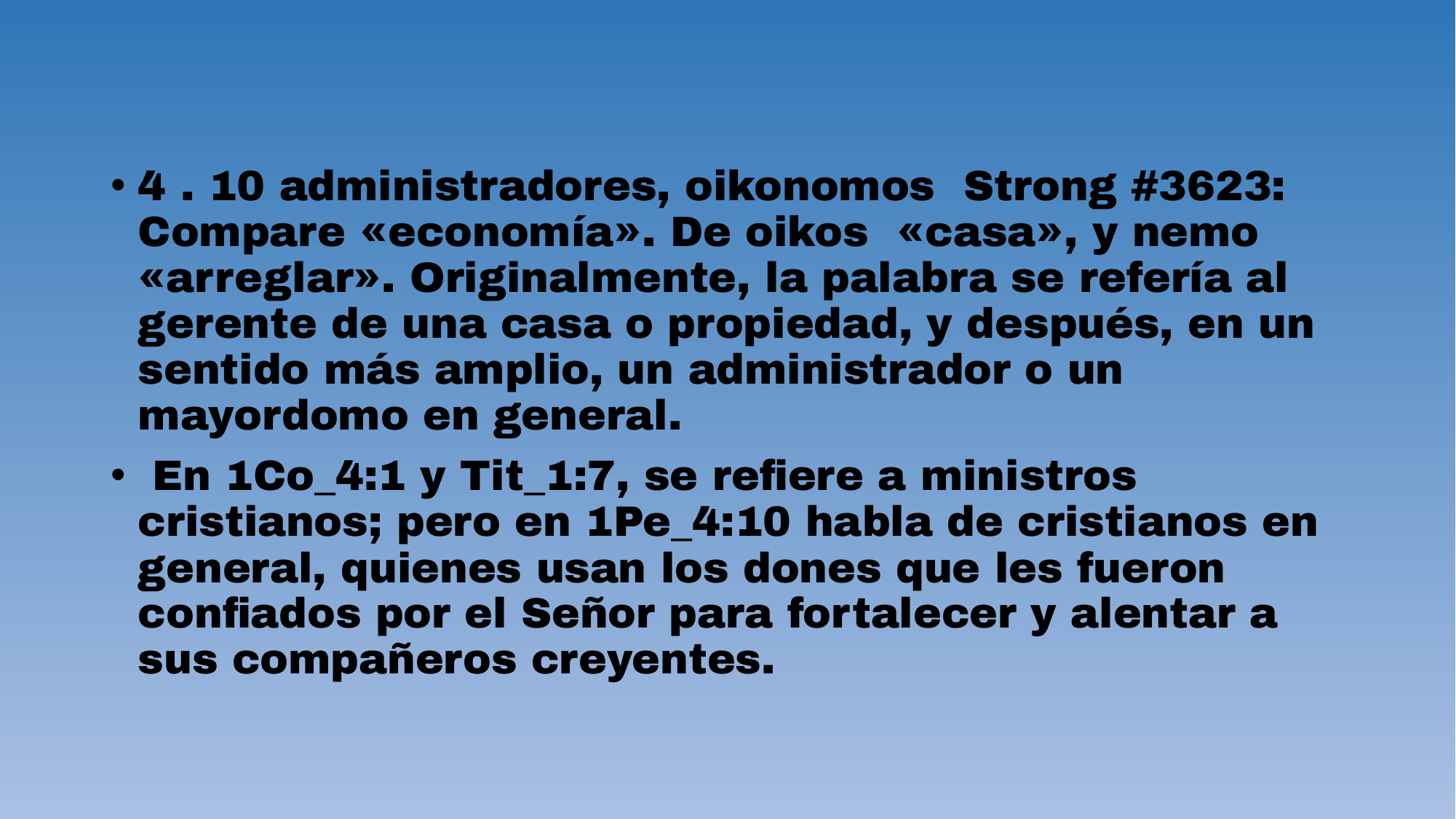

4 . 10 administradores, oikonomos  Strong #3623: Compare «economía». De oikos  «casa», y nemo  «arreglar». Originalmente, la palabra se refería al gerente de una casa o propiedad, y después, en un sentido más amplio, un administrador o un mayordomo en general.
 En 1Co_4:1 y Tit_1:7, se refiere a ministros cristianos; pero en 1Pe_4:10 habla de cristianos en general, quienes usan los dones que les fueron confiados por el Señor para fortalecer y alentar a sus compañeros creyentes.